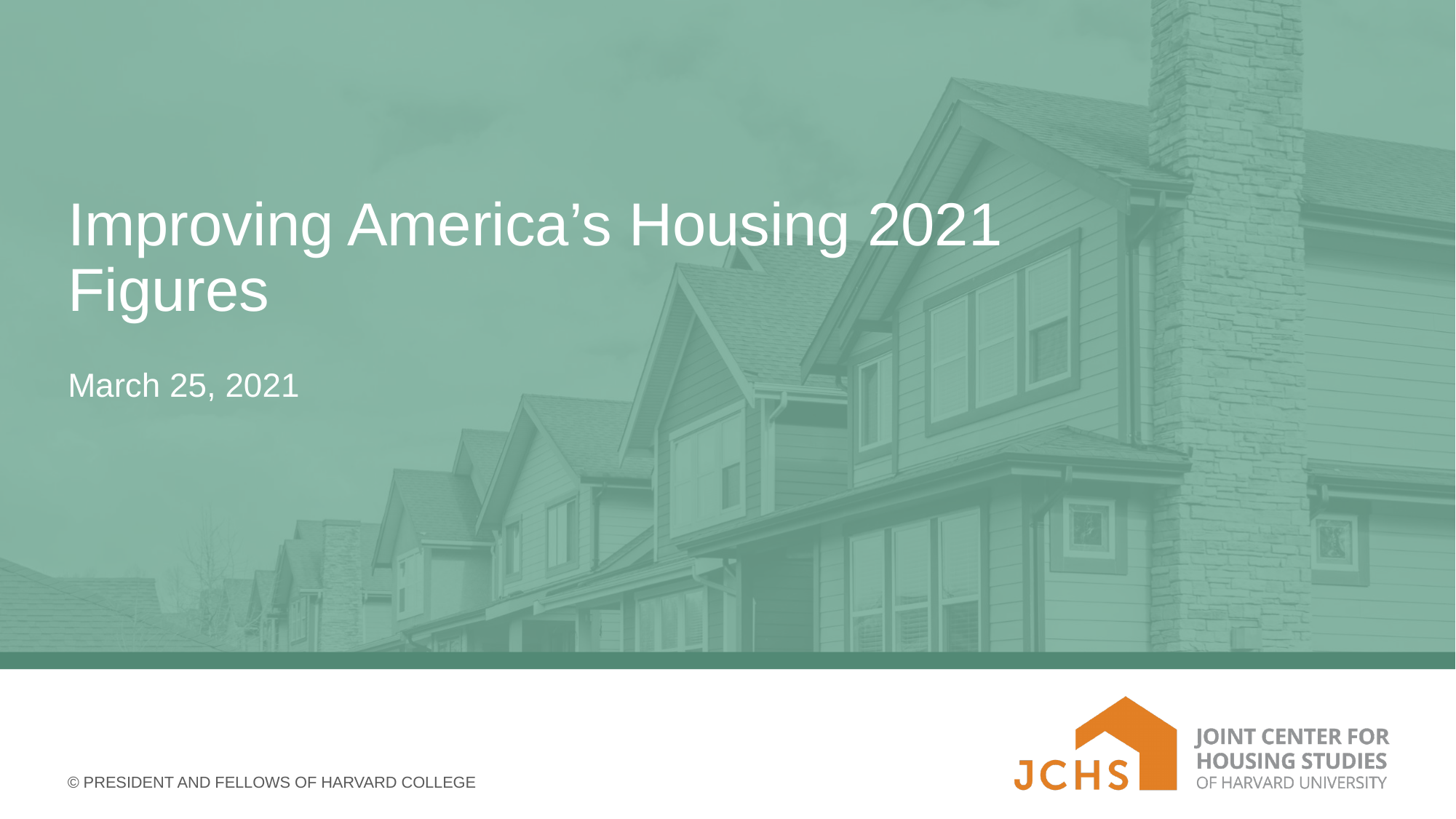

# Improving America’s Housing 2021 Figures
March 25, 2021